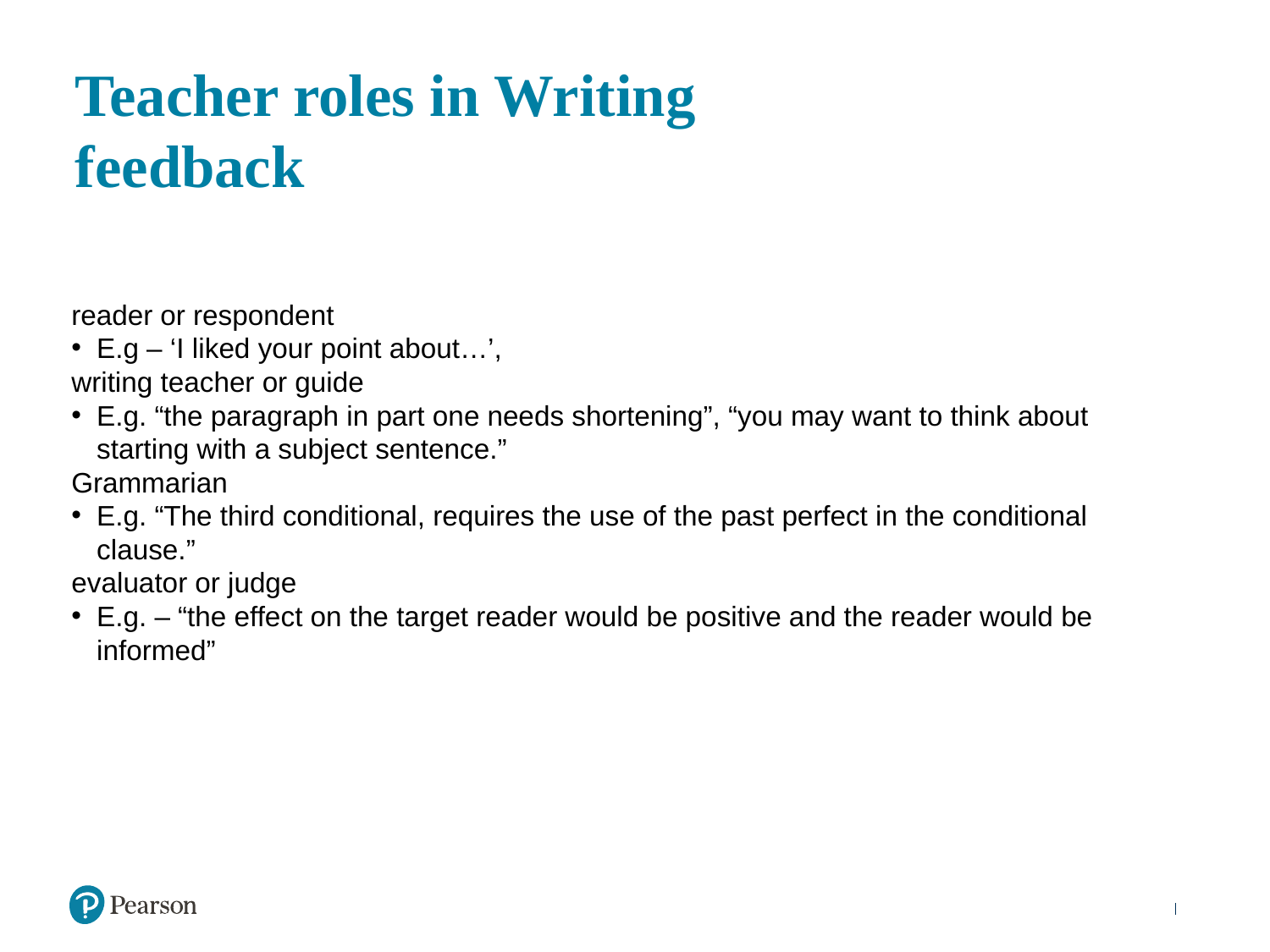

# Teacher roles in Writing feedback
reader or respondent
E.g – ‘I liked your point about…’,
writing teacher or guide
E.g. “the paragraph in part one needs shortening”, “you may want to think about starting with a subject sentence.”
Grammarian
E.g. “The third conditional, requires the use of the past perfect in the conditional clause.”
evaluator or judge
E.g. – “the effect on the target reader would be positive and the reader would be informed”